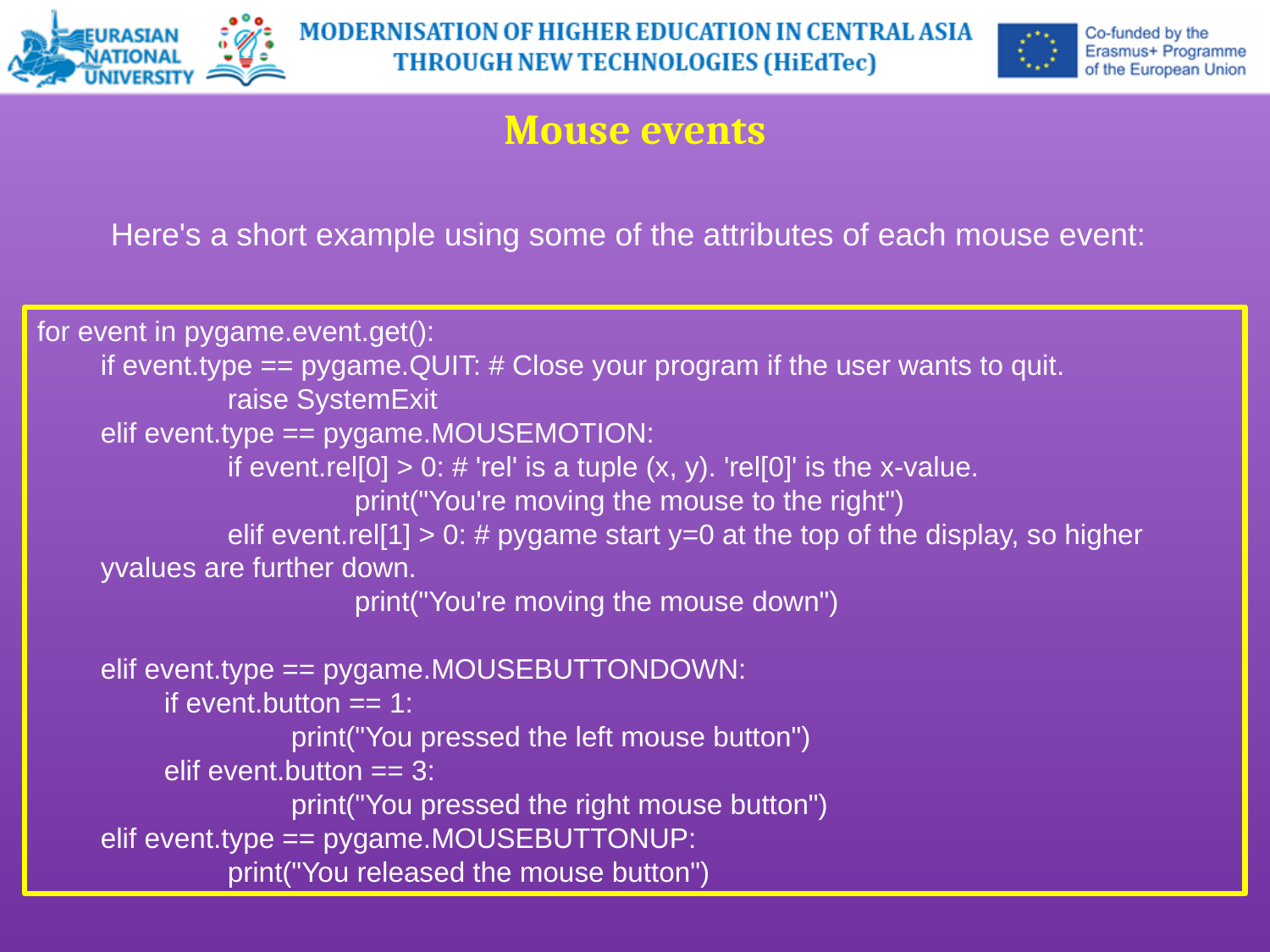

Mouse events
Here's a short example using some of the attributes of each mouse event:
for event in pygame.event.get():
if event.type == pygame.QUIT: # Close your program if the user wants to quit.
	raise SystemExit
elif event.type == pygame.MOUSEMOTION:
	if event.rel[0] > 0: # 'rel' is a tuple (x, y). 'rel[0]' is the x-value.
		print("You're moving the mouse to the right")
	elif event.rel[1] > 0: # pygame start y=0 at the top of the display, so higher yvalues are further down.
		print("You're moving the mouse down")

elif event.type == pygame.MOUSEBUTTONDOWN:
if event.button == 1:
	print("You pressed the left mouse button")
elif event.button == 3:
	print("You pressed the right mouse button")
elif event.type == pygame.MOUSEBUTTONUP:
	print("You released the mouse button")